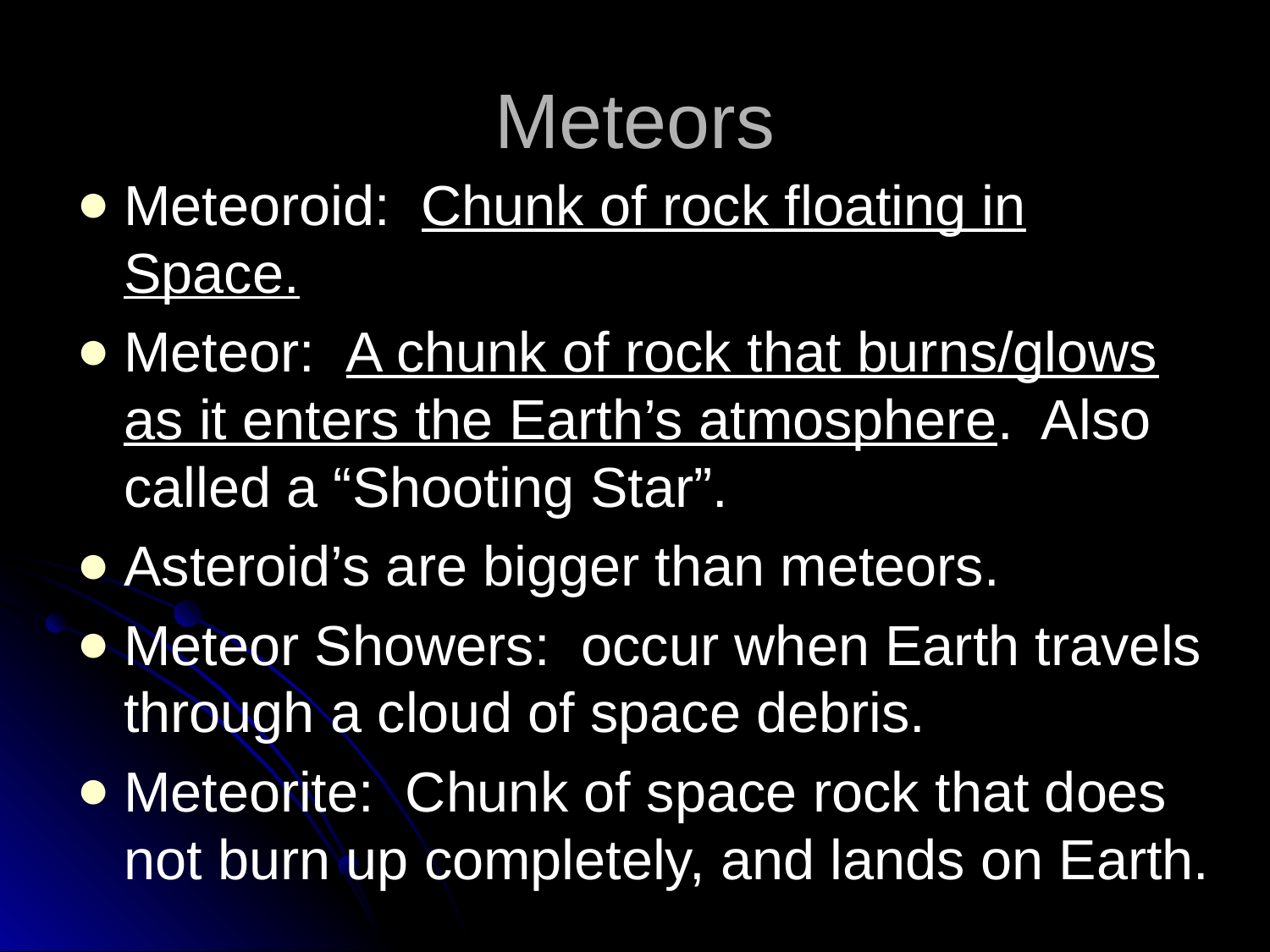

# Meteors
Meteoroid:  Chunk of rock floating in Space.
Meteor:  A chunk of rock that burns/glows as it enters the Earth’s atmosphere.  Also called a “Shooting Star”.
Asteroid’s are bigger than meteors.
Meteor Showers:  occur when Earth travels through a cloud of space debris.
Meteorite:  Chunk of space rock that does not burn up completely, and lands on Earth.